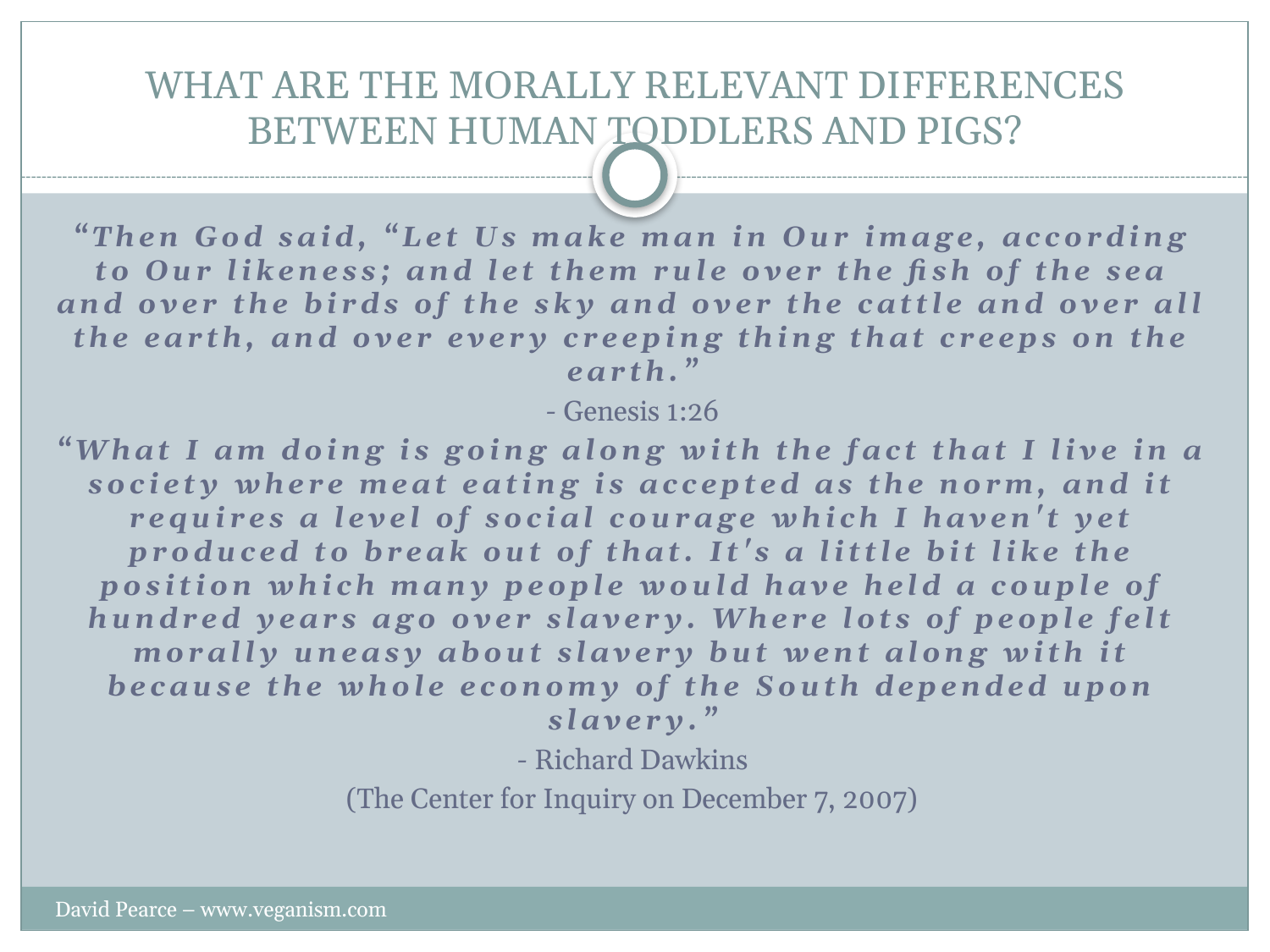

# What Are The Morally Relevant Differences Between Human Toddlers and Pigs?
“Then God said, “Let Us make man in Our image, according to Our likeness; and let them rule over the fish of the sea and over the birds of the sky and over the cattle and over all the earth, and over every creeping thing that creeps on the earth.”
- Genesis 1:26
“What I am doing is going along with the fact that I live in a society where meat eating is accepted as the norm, and it requires a level of social courage which I haven't yet produced to break out of that. It's a little bit like the position which many people would have held a couple of hundred years ago over slavery. Where lots of people felt morally uneasy about slavery but went along with it because the whole economy of the South depended upon slavery.”
- Richard Dawkins
(The Center for Inquiry on December 7, 2007)

David Pearce – www.veganism.com